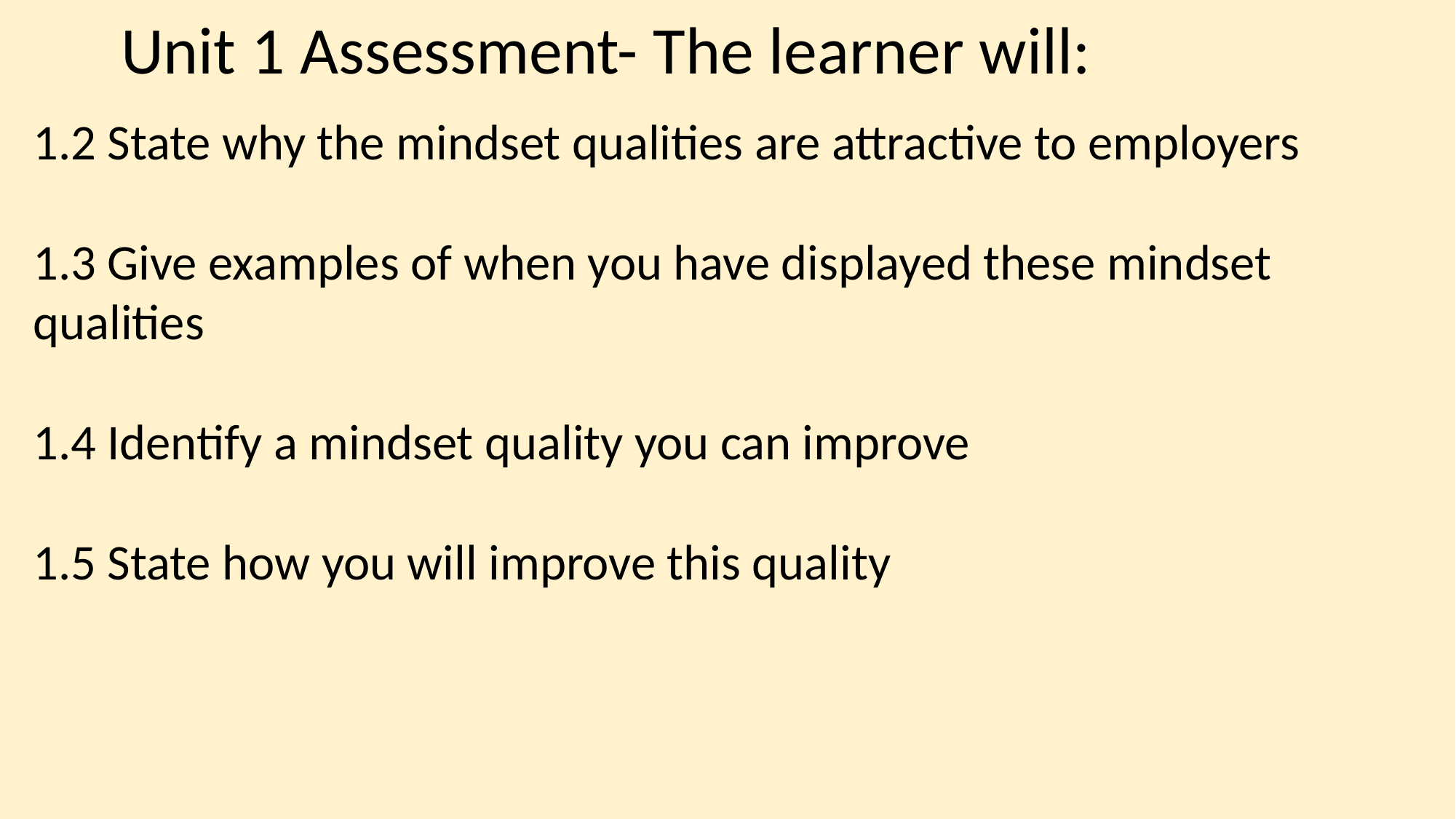

# Unit 1 Assessment- The learner will:
1.2 State why the mindset qualities are attractive to employers

1.3 Give examples of when you have displayed these mindset qualities

1.4 Identify a mindset quality you can improve

1.5 State how you will improve this quality